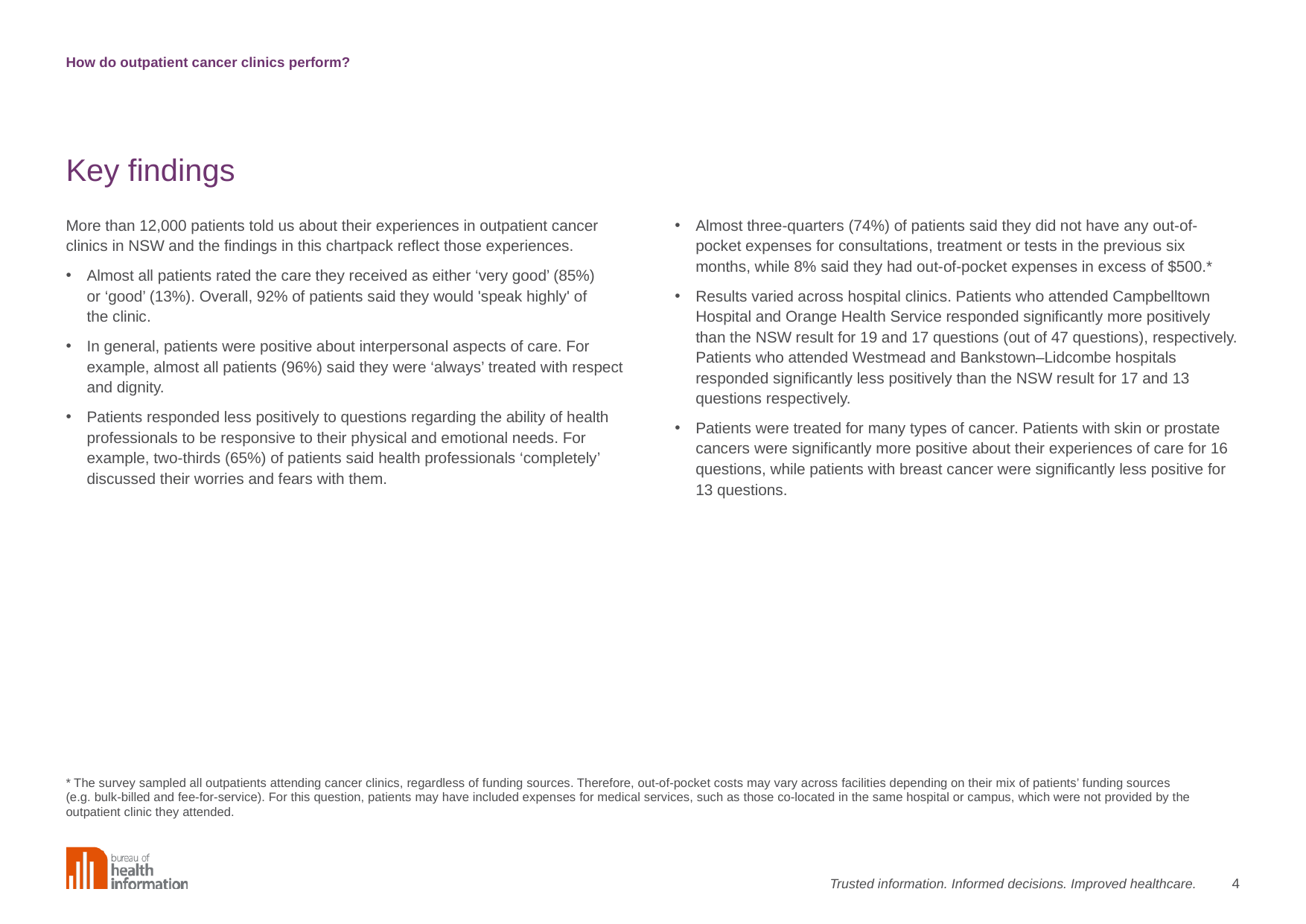

How do outpatient cancer clinics perform?
# Key findings
More than 12,000 patients told us about their experiences in outpatient cancer clinics in NSW and the findings in this chartpack reflect those experiences.
Almost all patients rated the care they received as either ‘very good’ (85%)
or ‘good’ (13%). Overall, 92% of patients said they would 'speak highly' of
the clinic.
In general, patients were positive about interpersonal aspects of care. For example, almost all patients (96%) said they were ‘always’ treated with respect and dignity.
Patients responded less positively to questions regarding the ability of health professionals to be responsive to their physical and emotional needs. For example, two-thirds (65%) of patients said health professionals ‘completely’ discussed their worries and fears with them.
Almost three-quarters (74%) of patients said they did not have any out-of-pocket expenses for consultations, treatment or tests in the previous six months, while 8% said they had out-of-pocket expenses in excess of $500.*
Results varied across hospital clinics. Patients who attended Campbelltown Hospital and Orange Health Service responded significantly more positively than the NSW result for 19 and 17 questions (out of 47 questions), respectively. Patients who attended Westmead and Bankstown–Lidcombe hospitals responded significantly less positively than the NSW result for 17 and 13 questions respectively.
Patients were treated for many types of cancer. Patients with skin or prostate cancers were significantly more positive about their experiences of care for 16 questions, while patients with breast cancer were significantly less positive for 13 questions.
* The survey sampled all outpatients attending cancer clinics, regardless of funding sources. Therefore, out-of-pocket costs may vary across facilities depending on their mix of patients’ funding sources
(e.g. bulk-billed and fee-for-service). For this question, patients may have included expenses for medical services, such as those co-located in the same hospital or campus, which were not provided by the outpatient clinic they attended.
4